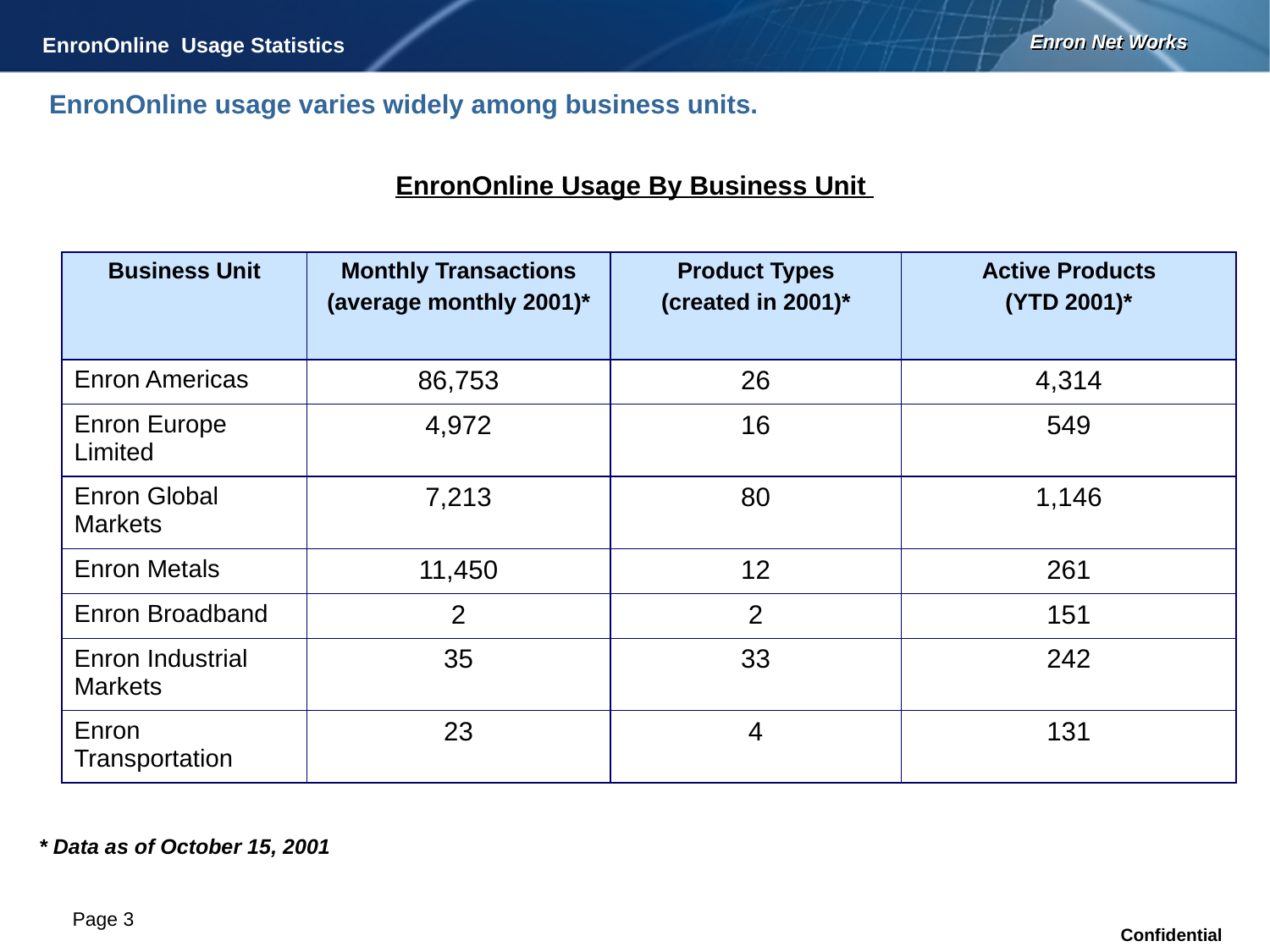

EnronOnline  Usage Statistics
# EnronOnline usage varies widely among business units.
EnronOnline Usage By Business Unit

| Business Unit | Monthly Transactions (average monthly 2001)\* | Product Types (created in 2001)\* | Active Products (YTD 2001)\* |
| --- | --- | --- | --- |
| Enron Americas | 86,753 | 26 | 4,314 |
| Enron Europe Limited | 4,972 | 16 | 549 |
| Enron Global Markets | 7,213 | 80 | 1,146 |
| Enron Metals | 11,450 | 12 | 261 |
| Enron Broadband | 2 | 2 | 151 |
| Enron Industrial Markets | 35 | 33 | 242 |
| Enron Transportation | 23 | 4 | 131 |
|  |  |  |  |

* Data as of October 15, 2001